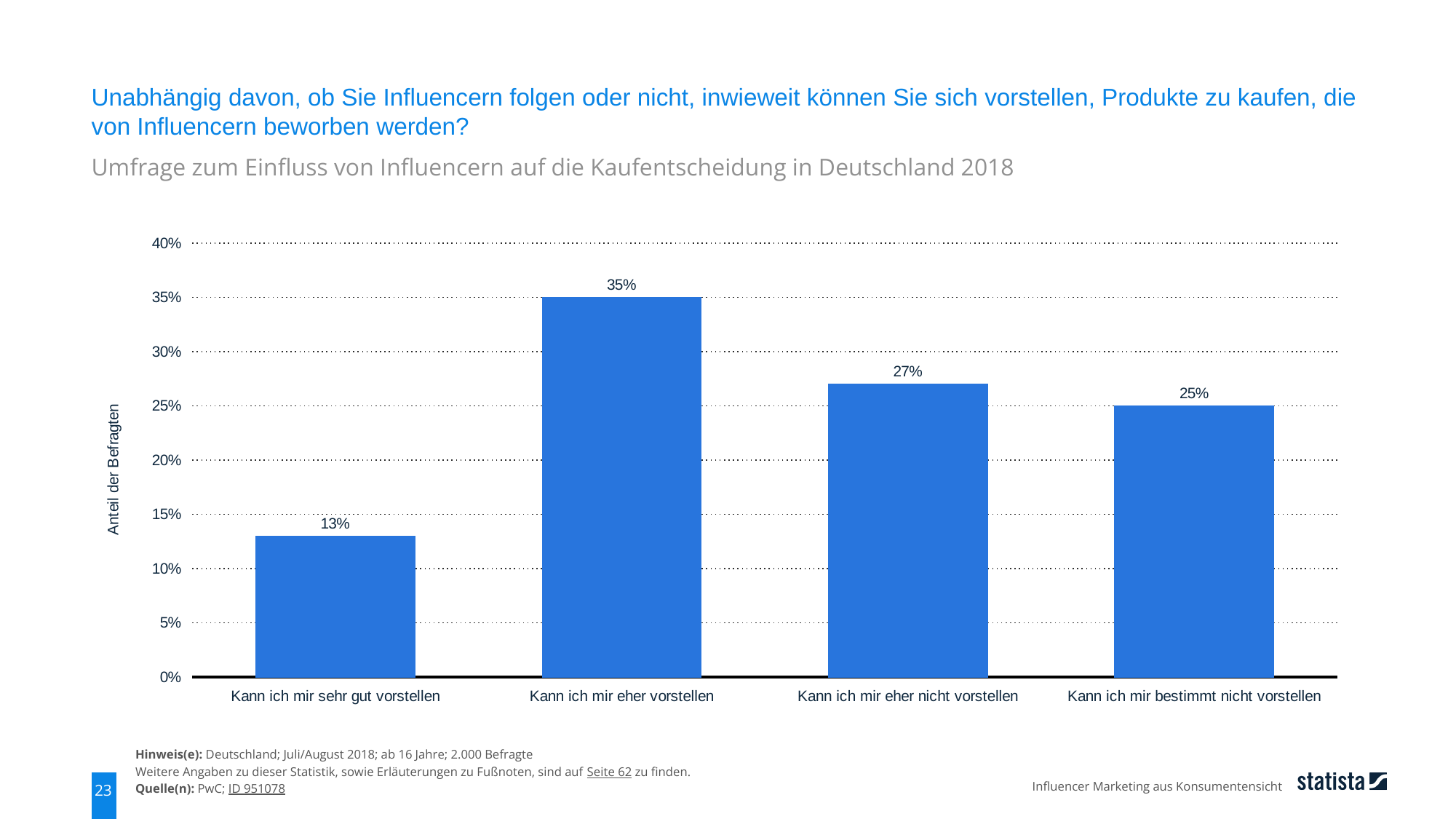

Unabhängig davon, ob Sie Influencern folgen oder nicht, inwieweit können Sie sich vorstellen, Produkte zu kaufen, die von Influencern beworben werden?
Umfrage zum Einfluss von Influencern auf die Kaufentscheidung in Deutschland 2018

### Chart

| Category | Daten |
|---|---|
| Kann ich mir sehr gut vorstellen | 0.13 |
| Kann ich mir eher vorstellen | 0.35 |
| Kann ich mir eher nicht vorstellen | 0.27 |
| Kann ich mir bestimmt nicht vorstellen | 0.25 |
Hinweis(e): Deutschland; Juli/August 2018; ab 16 Jahre; 2.000 Befragte
Weitere Angaben zu dieser Statistik, sowie Erläuterungen zu Fußnoten, sind auf Seite 62 zu finden.
Quelle(n): PwC; ID 951078
Influencer Marketing aus Konsumentensicht

23